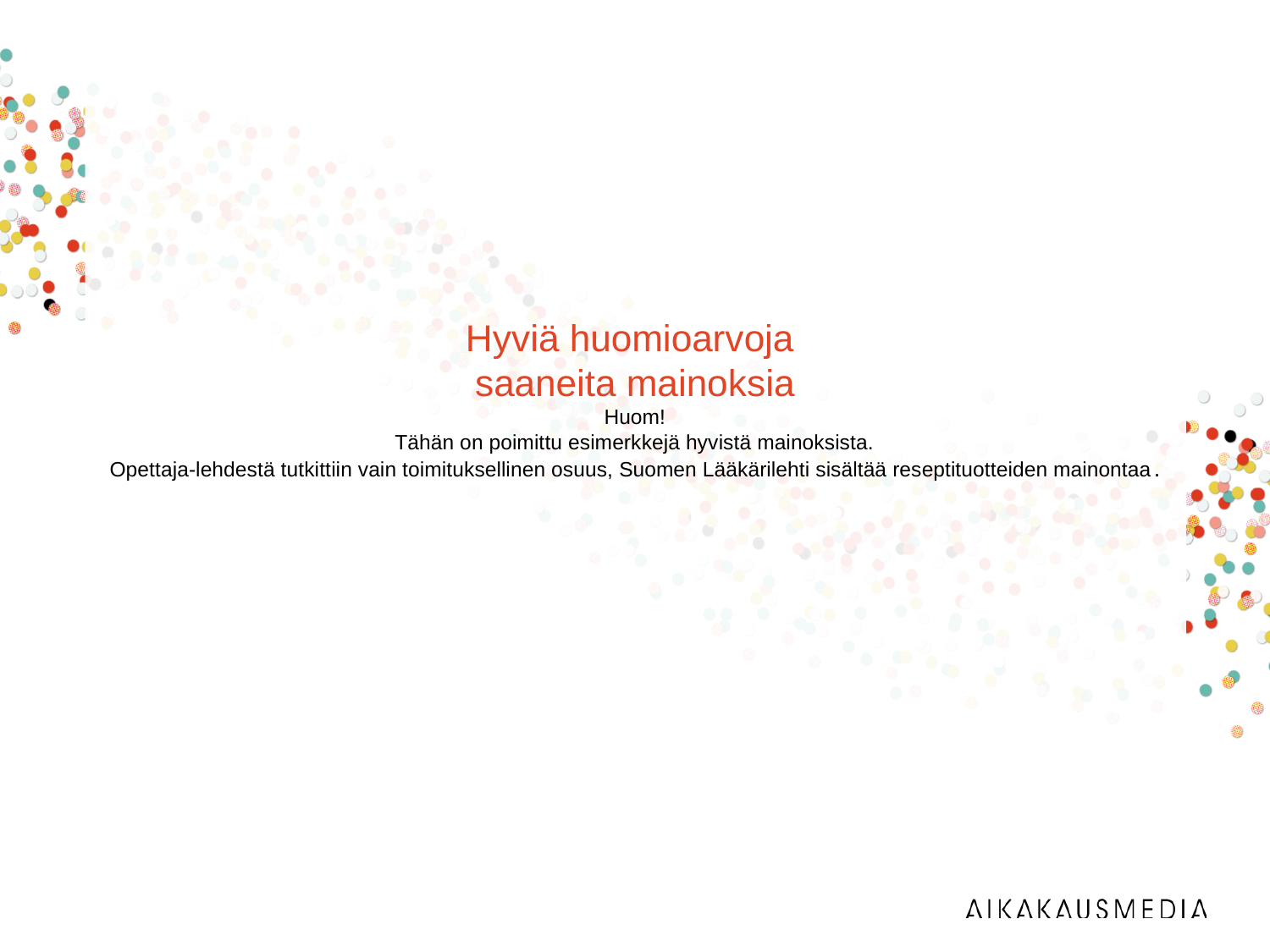

# Hyviä huomioarvoja saaneita mainoksia Huom! Tähän on poimittu esimerkkejä hyvistä mainoksista. Opettaja-lehdestä tutkittiin vain toimituksellinen osuus, Suomen Lääkärilehti sisältää reseptituotteiden mainontaa.